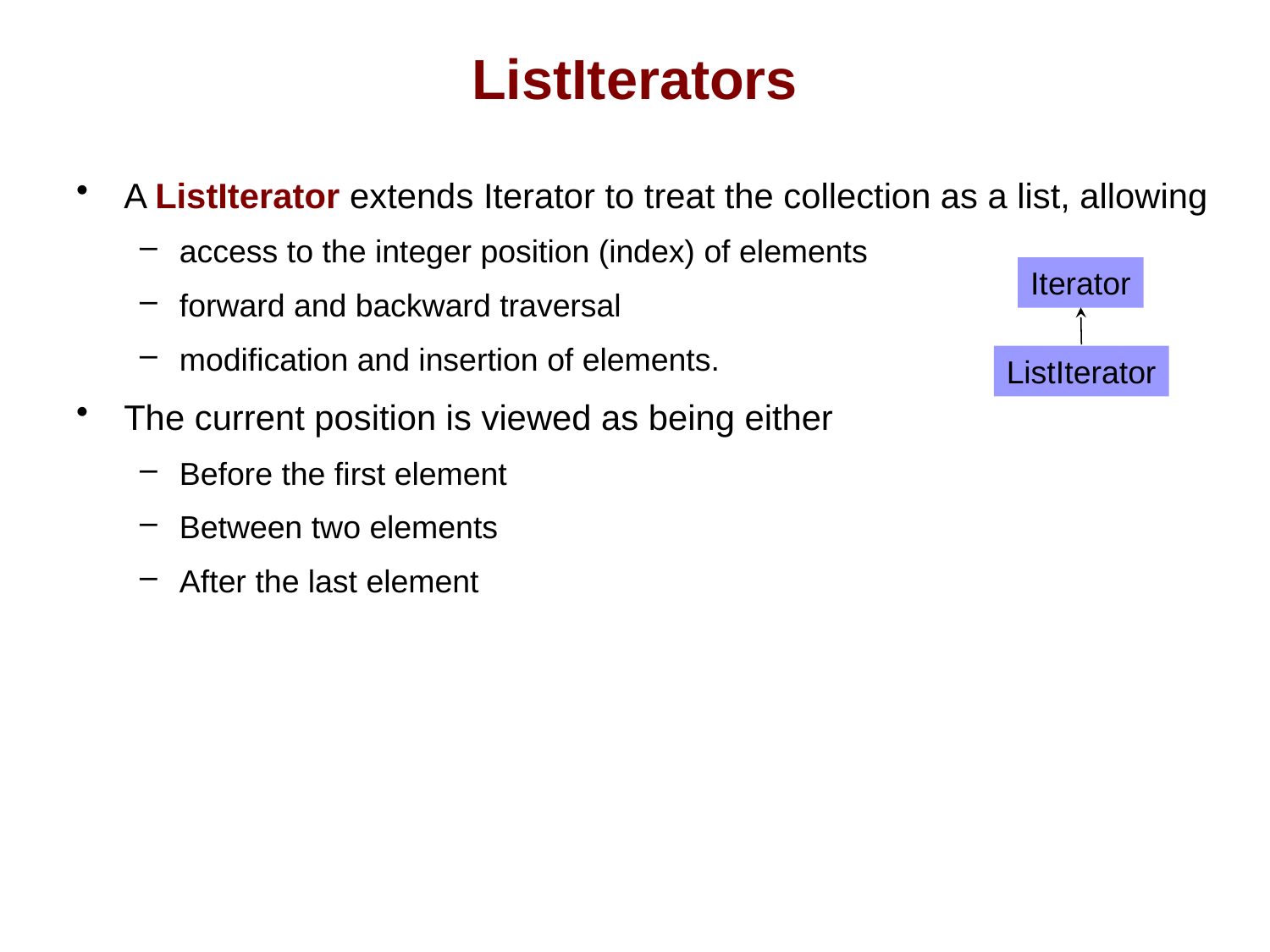

# ListIterators
A ListIterator extends Iterator to treat the collection as a list, allowing
access to the integer position (index) of elements
forward and backward traversal
modification and insertion of elements.
The current position is viewed as being either
Before the first element
Between two elements
After the last element
Iterator
ListIterator